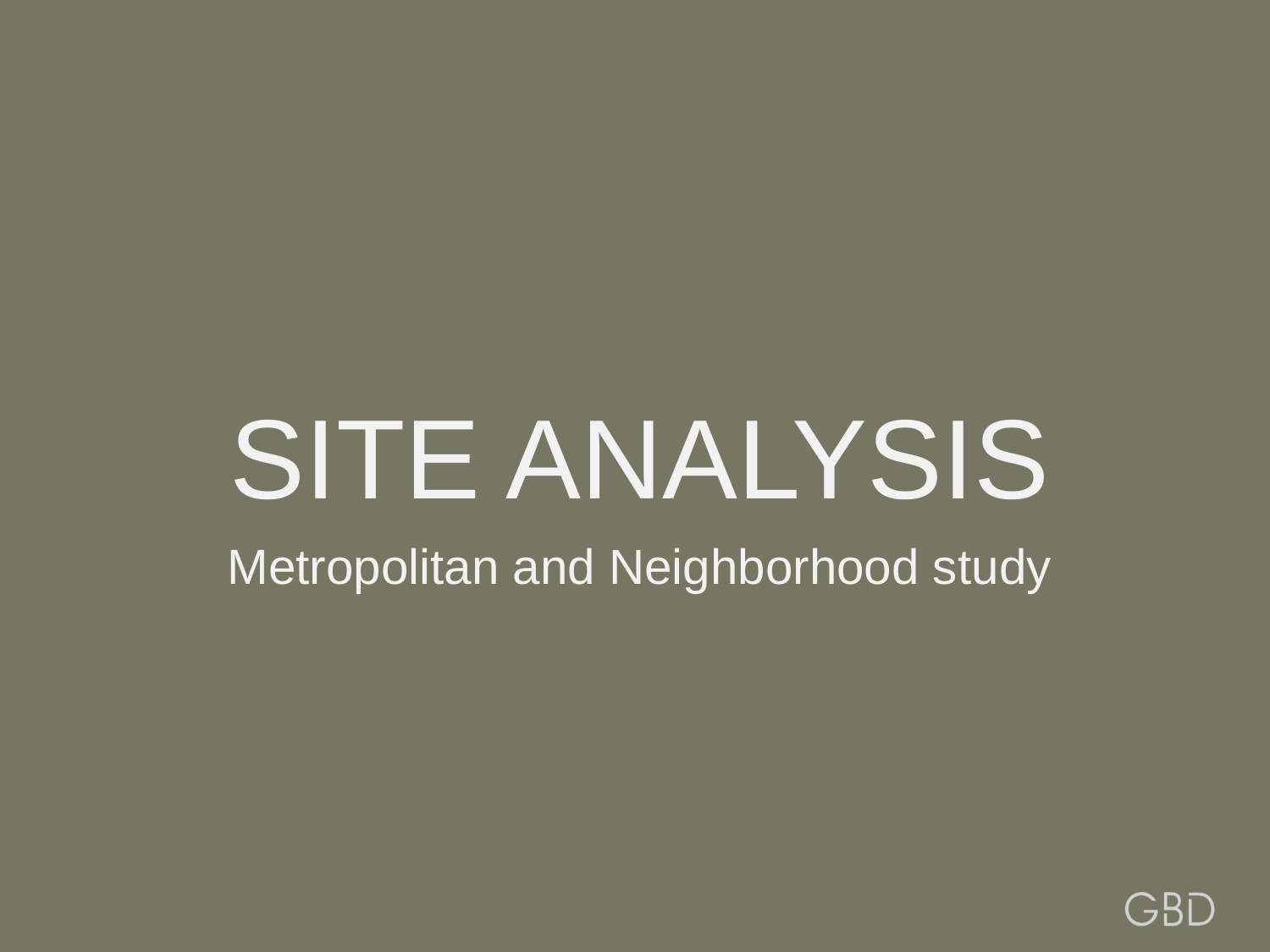

# SITE ANALYSIS
Metropolitan and Neighborhood study